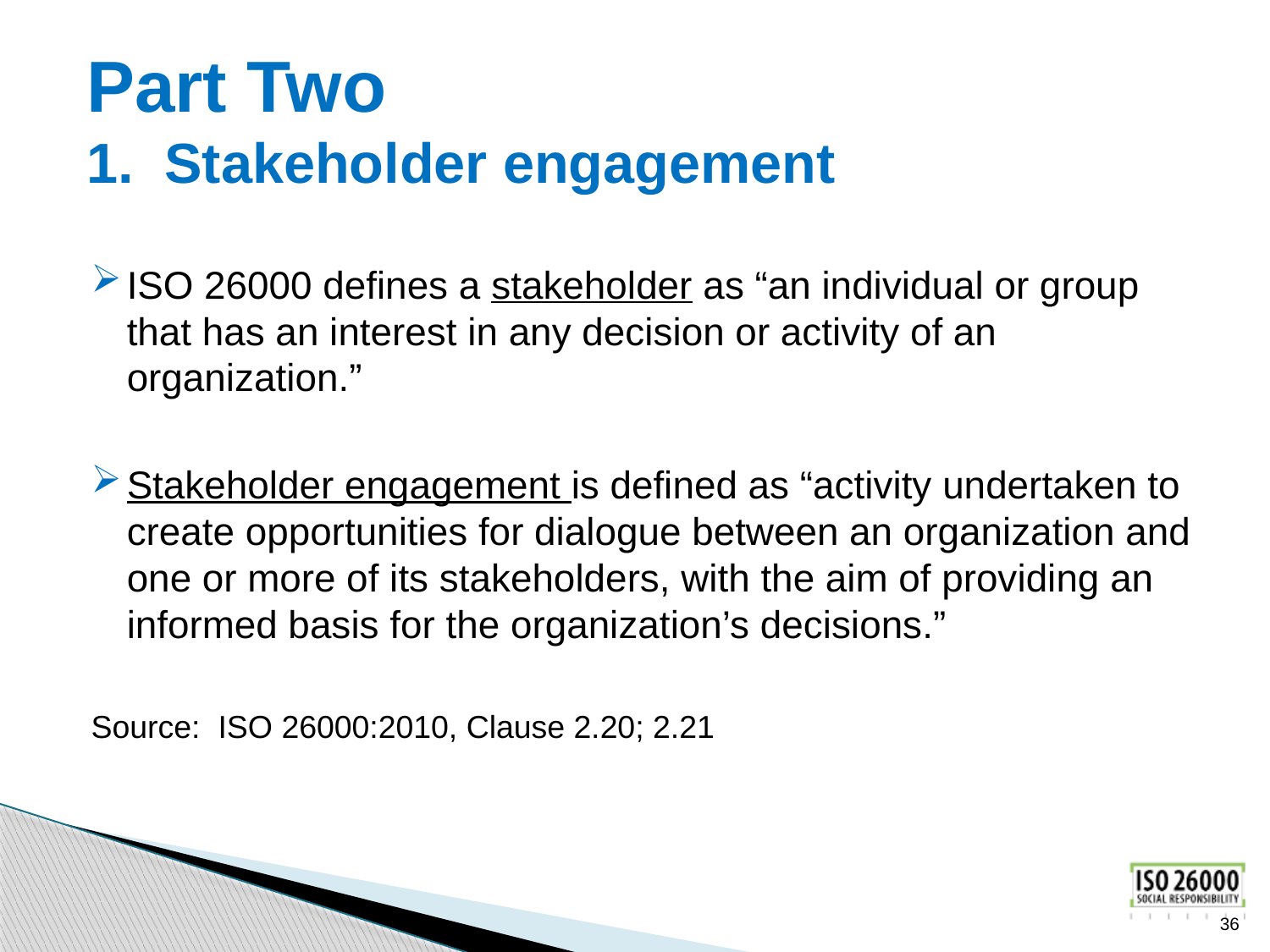

# Part Two 1.  Stakeholder engagement
ISO 26000 defines a stakeholder as “an individual or group that has an interest in any decision or activity of an organization.”

Stakeholder engagement is defined as “activity undertaken to create opportunities for dialogue between an organization and one or more of its stakeholders, with the aim of providing an informed basis for the organization’s decisions.”

Source:  ISO 26000:2010, Clause 2.20; 2.21
36